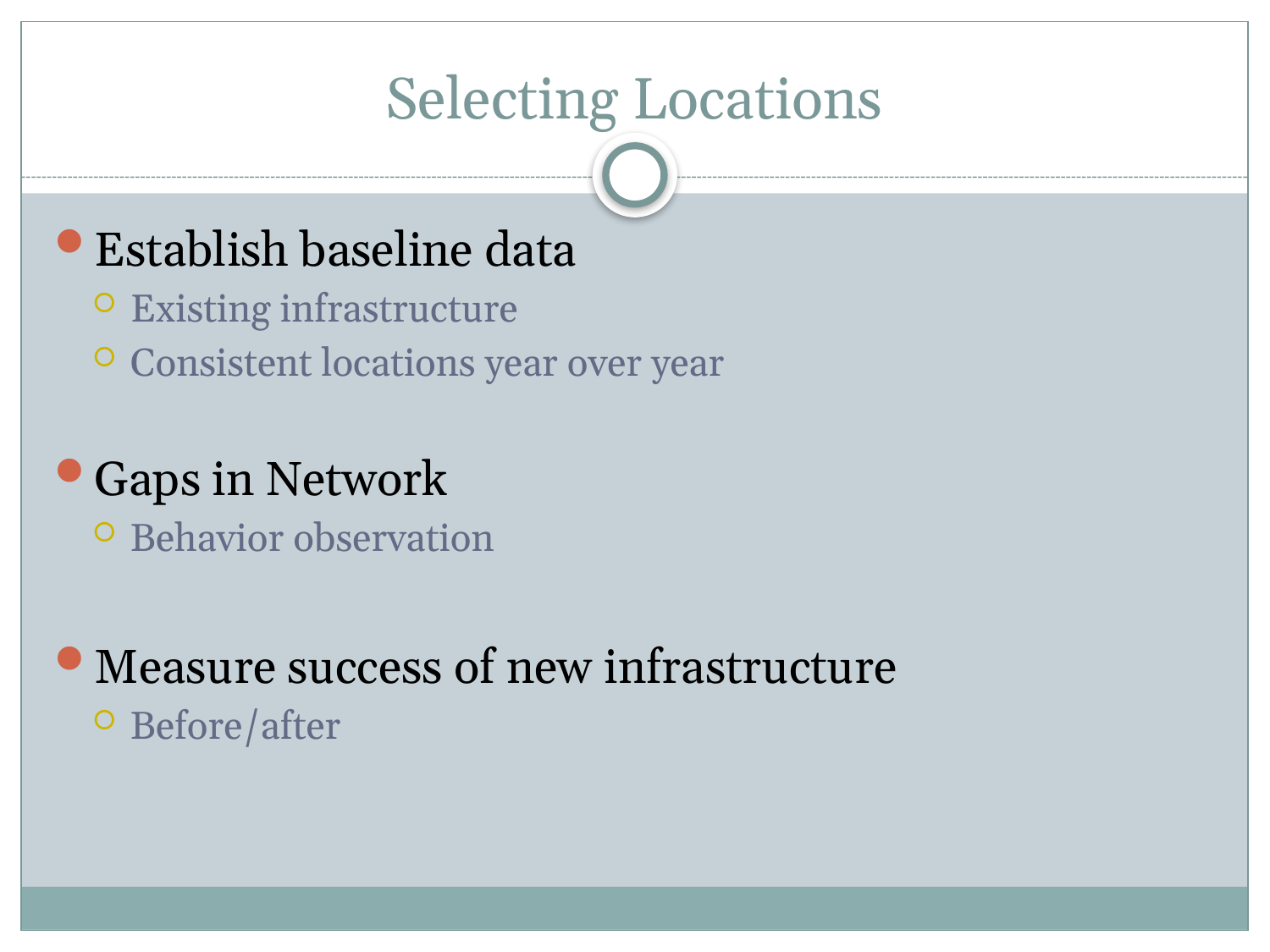

# Selecting Locations
Establish baseline data
Existing infrastructure
Consistent locations year over year

Gaps in Network
Behavior observation

Measure success of new infrastructure
Before/after